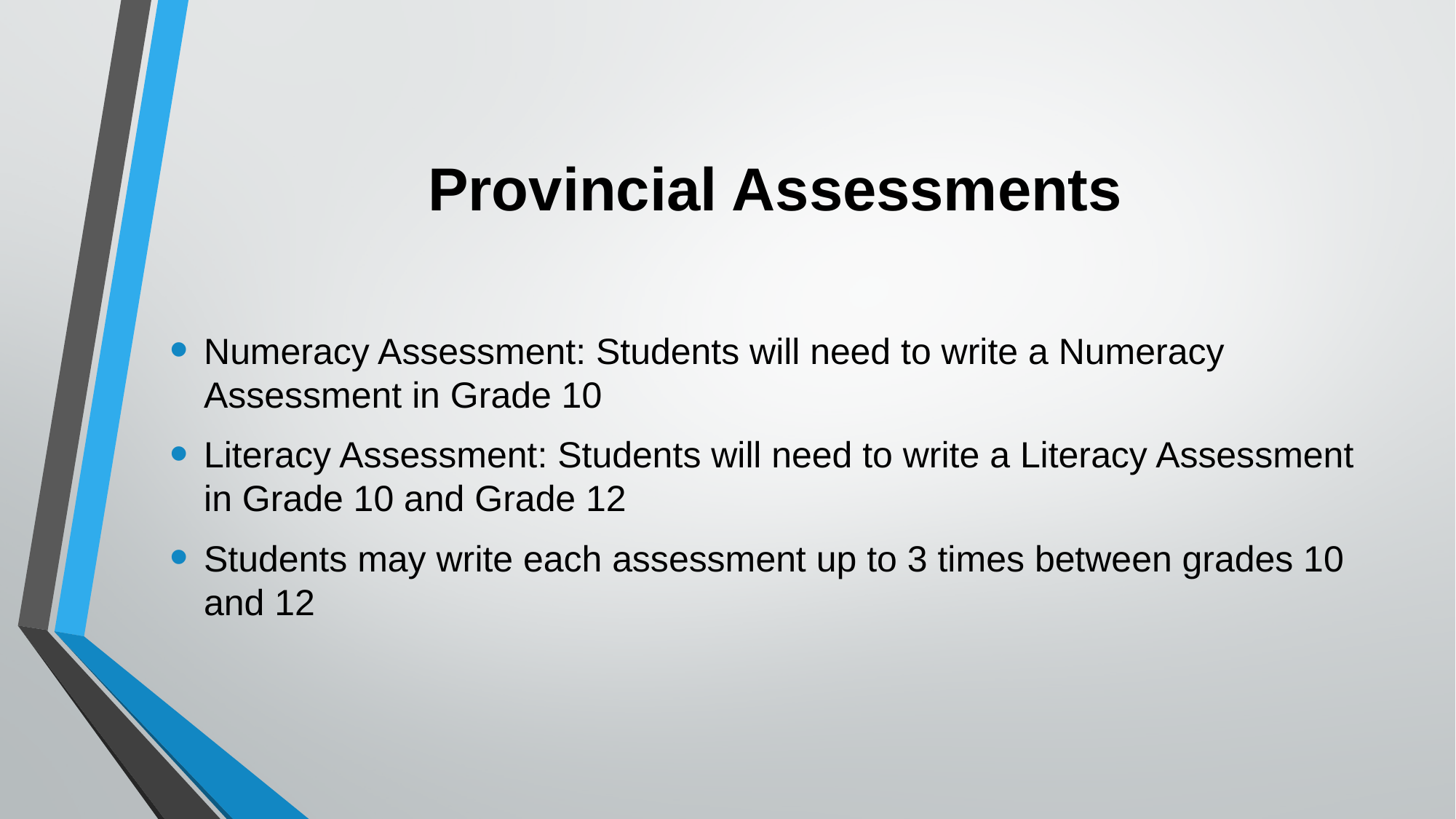

# Provincial Assessments
Numeracy Assessment: Students will need to write a Numeracy Assessment in Grade 10
Literacy Assessment: Students will need to write a Literacy Assessment in Grade 10 and Grade 12
Students may write each assessment up to 3 times between grades 10 and 12